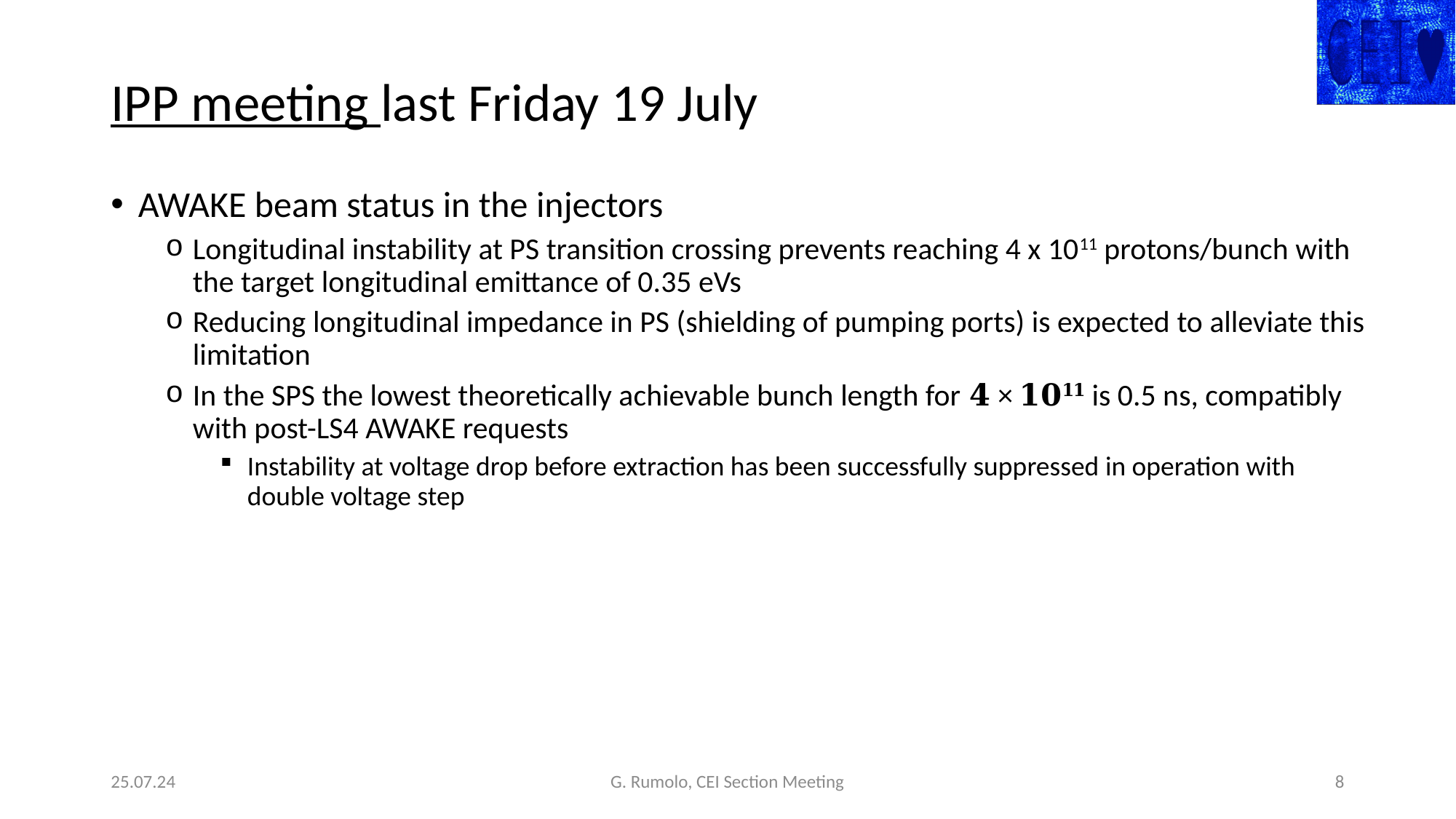

# IPP meeting last Friday 19 July
AWAKE beam status in the injectors
Longitudinal instability at PS transition crossing prevents reaching 4 x 1011 protons/bunch with the target longitudinal emittance of 0.35 eVs
Reducing longitudinal impedance in PS (shielding of pumping ports) is expected to alleviate this limitation
In the SPS the lowest theoretically achievable bunch length for 𝟒 × 𝟏𝟎𝟏𝟏 is 0.5 ns, compatibly with post-LS4 AWAKE requests
Instability at voltage drop before extraction has been successfully suppressed in operation with double voltage step
25.07.24
G. Rumolo, CEI Section Meeting
8